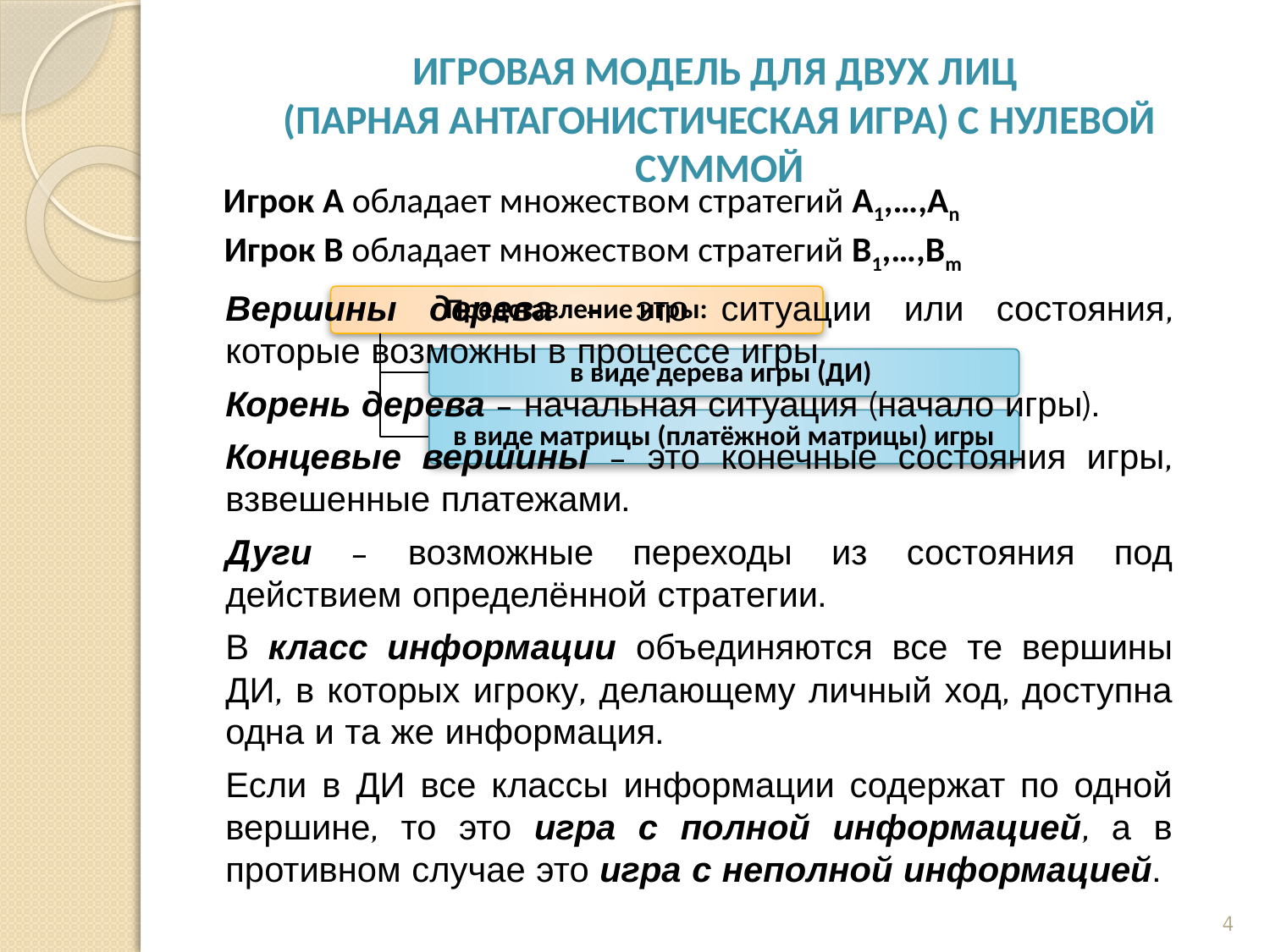

# Игровая модель для двух лиц (парная антагонистическая игра) с нулевой суммой
Игрок A обладает множеством стратегий A1,…,An
Игрок B обладает множеством стратегий B1,…,Bm
Вершины дерева – это ситуации или состояния, которые возможны в процессе игры.
Корень дерева – начальная ситуация (начало игры).
Концевые вершины – это конечные состояния игры, взвешенные платежами.
Дуги – возможные переходы из состояния под действием определённой стратегии.
В класс информации объединяются все те вершины ДИ, в которых игроку, делающему личный ход, доступна одна и та же информация.
Если в ДИ все классы информации содержат по одной вершине, то это игра с полной информацией, а в противном случае это игра с неполной информацией.
Представление игры:
в виде дерева игры (ДИ)
в виде матрицы (платёжной матрицы) игры
4